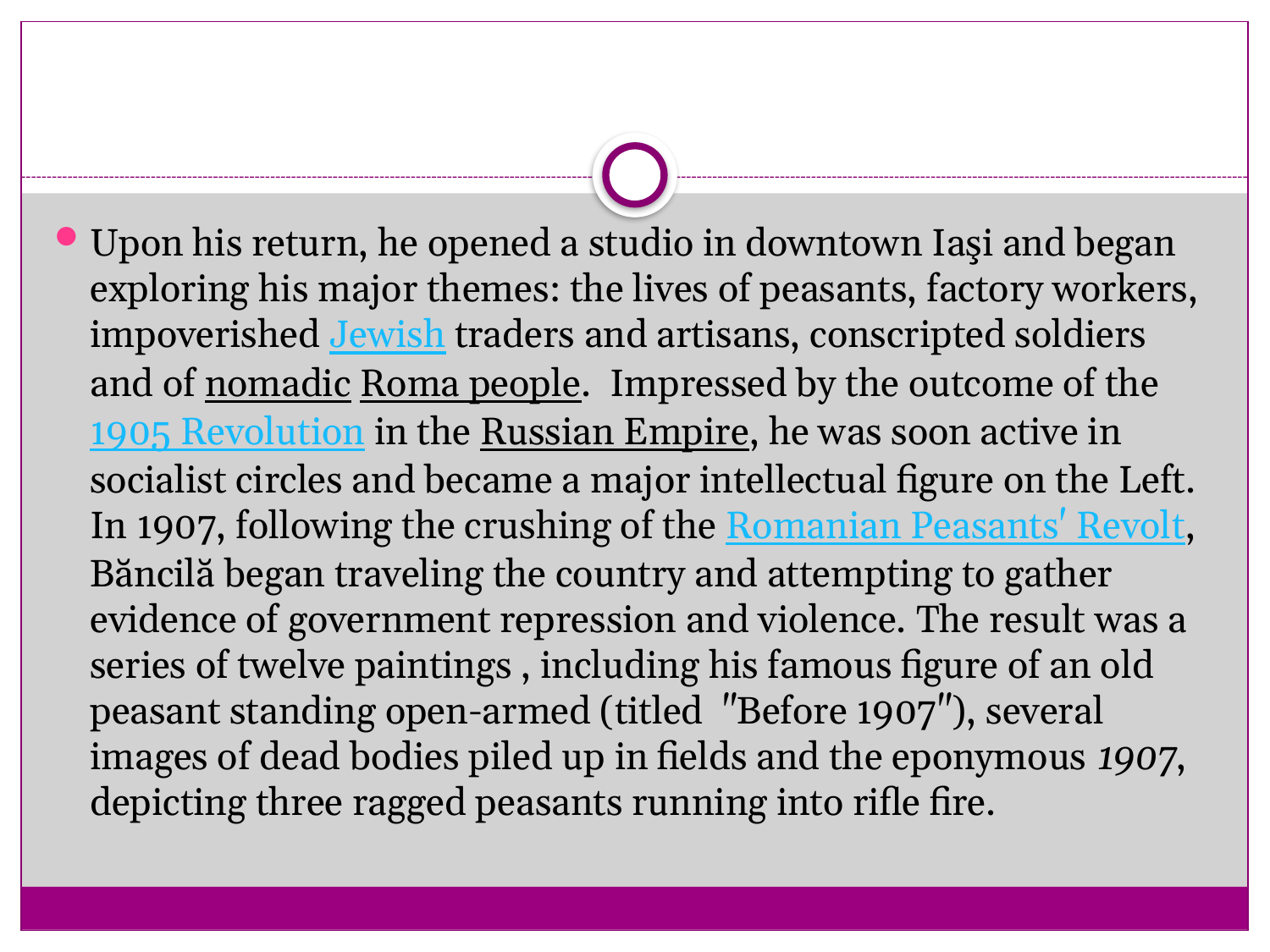

#
Upon his return, he opened a studio in downtown Iaşi and began exploring his major themes: the lives of peasants, factory workers, impoverished Jewish traders and artisans, conscripted soldiers and of nomadic Roma people.  Impressed by the outcome of the 1905 Revolution in the Russian Empire, he was soon active in socialist circles and became a major intellectual figure on the Left. In 1907, following the crushing of the Romanian Peasants' Revolt, Băncilă began traveling the country and attempting to gather evidence of government repression and violence. The result was a series of twelve paintings , including his famous figure of an old peasant standing open-armed (titled  "Before 1907"), several images of dead bodies piled up in fields and the eponymous 1907, depicting three ragged peasants running into rifle fire.